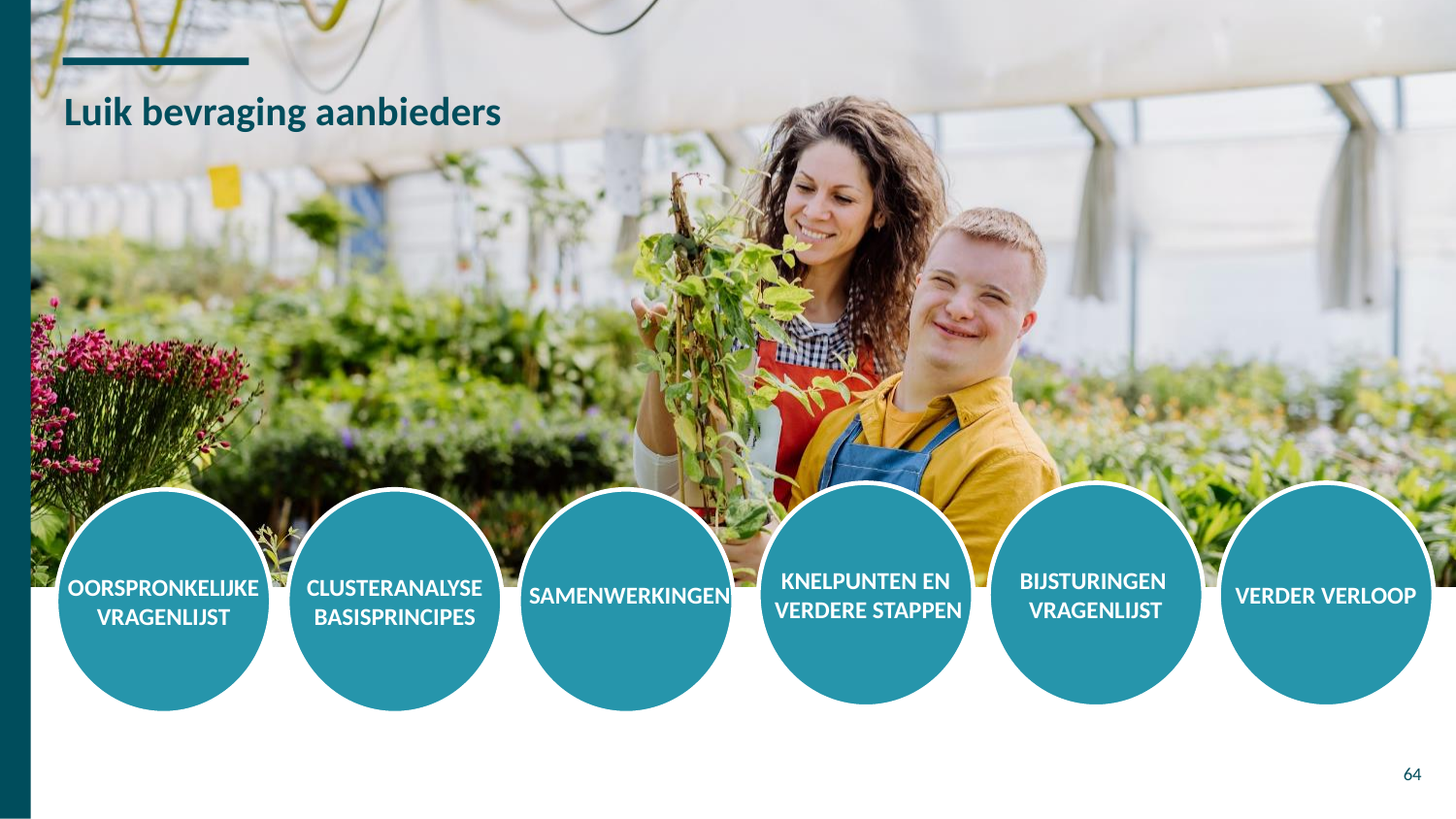

# Luik bevraging aanbieders

SAMENWERKINGEN
KNELPUNTEN EN
 VERDERE STAPPEN
BIJSTURINGEN
VRAGENLIJST
VERDER VERLOOP
OORSPRONKELIJKE VRAGENLIJST
CLUSTERANALYSE BASISPRINCIPES
64